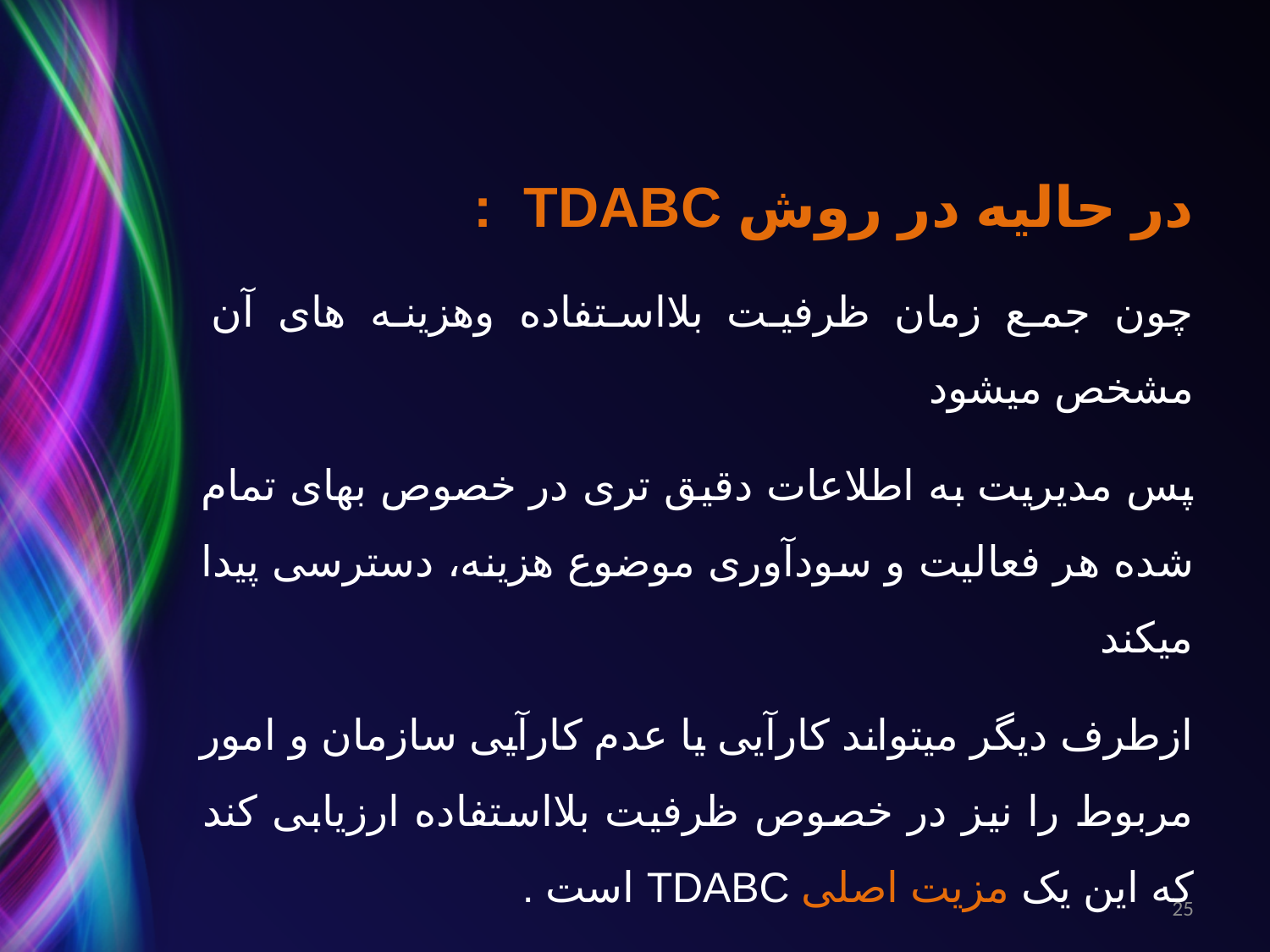

در حالیه در روش TDABC  :
چون جمع زمان ظرفیت بلااستفاده وهزینه های آن مشخص میشود
پس مدیریت به اطلاعات دقیق تری در خصوص بهای تمام شده هر فعالیت و سودآوری موضوع هزینه، دسترسی پیدا میکند
ازطرف دیگر میتواند کارآیی یا عدم کارآیی سازمان و امور مربوط را نیز در خصوص ظرفیت بلااستفاده ارزیابی کند که این یک مزیت اصلی TDABC است .

25